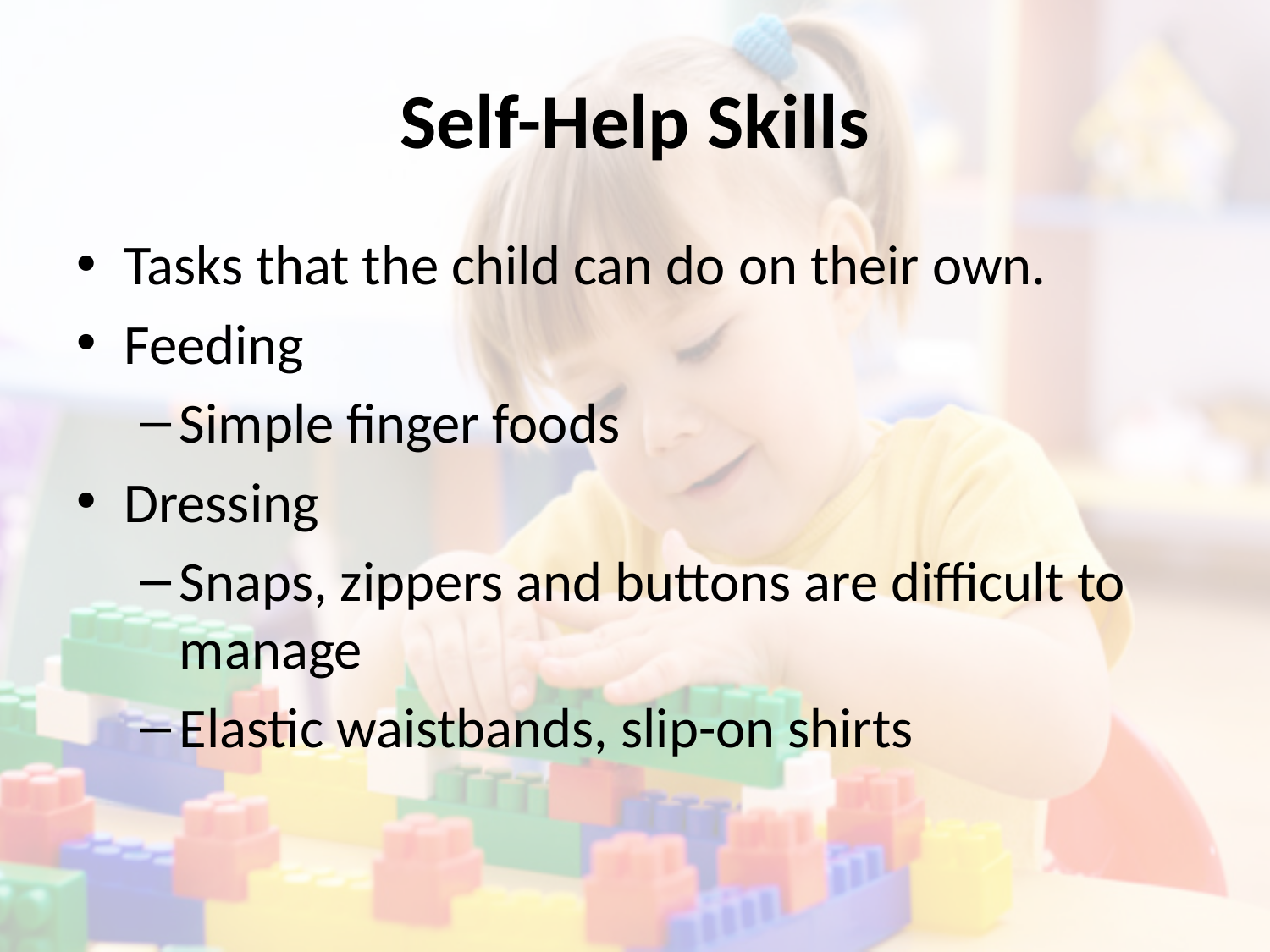

# Self-Help Skills
Tasks that the child can do on their own.
Feeding
Simple finger foods
Dressing
Snaps, zippers and buttons are difficult to manage
Elastic waistbands, slip-on shirts